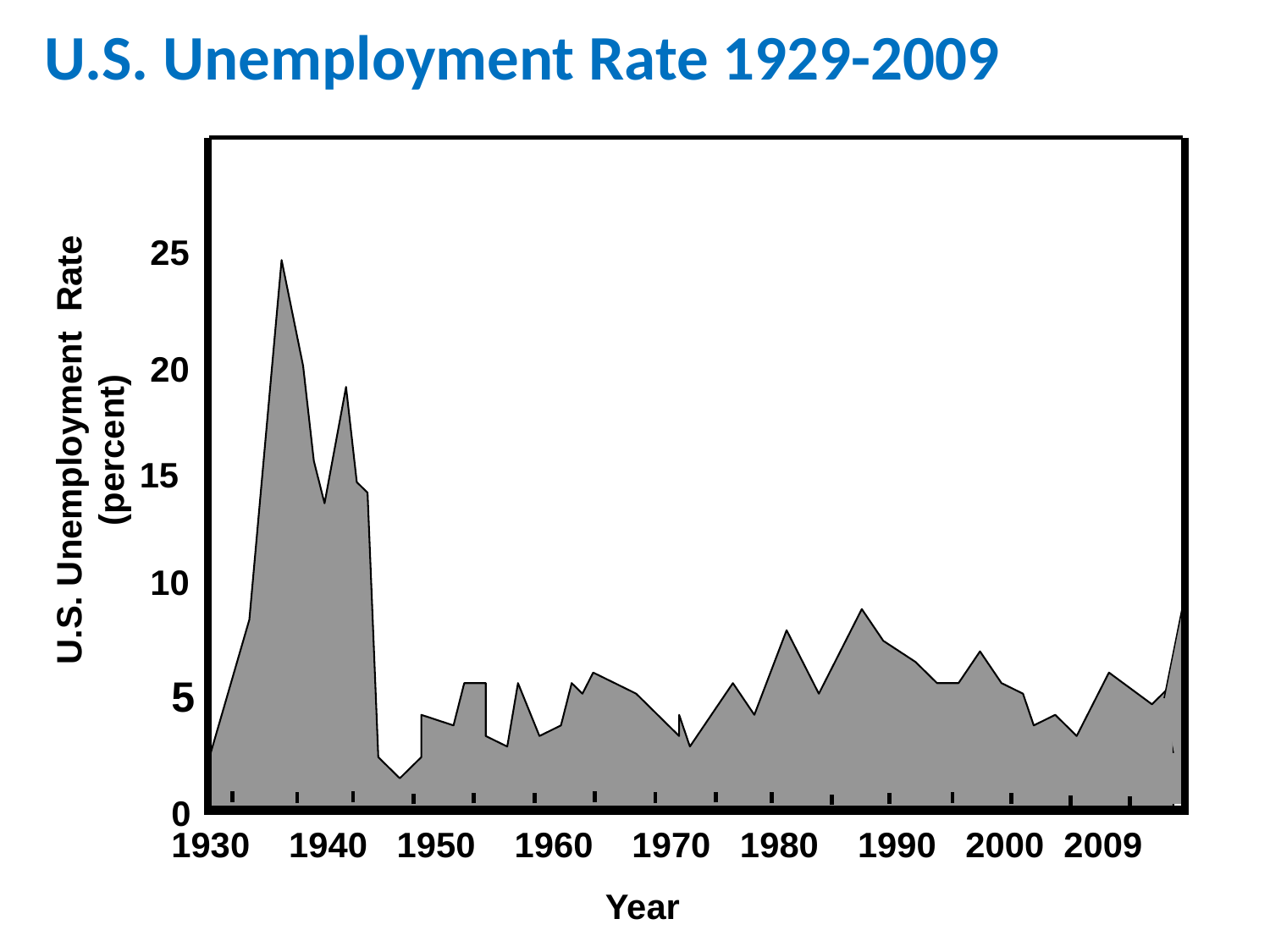

U.S. Unemployment Rate 1929-2009

25

20
U.S. Unemployment  Rate (percent)
15
10

5

0

1930    1940   1950    1960    1970   1980    1990   2000  2009
Year